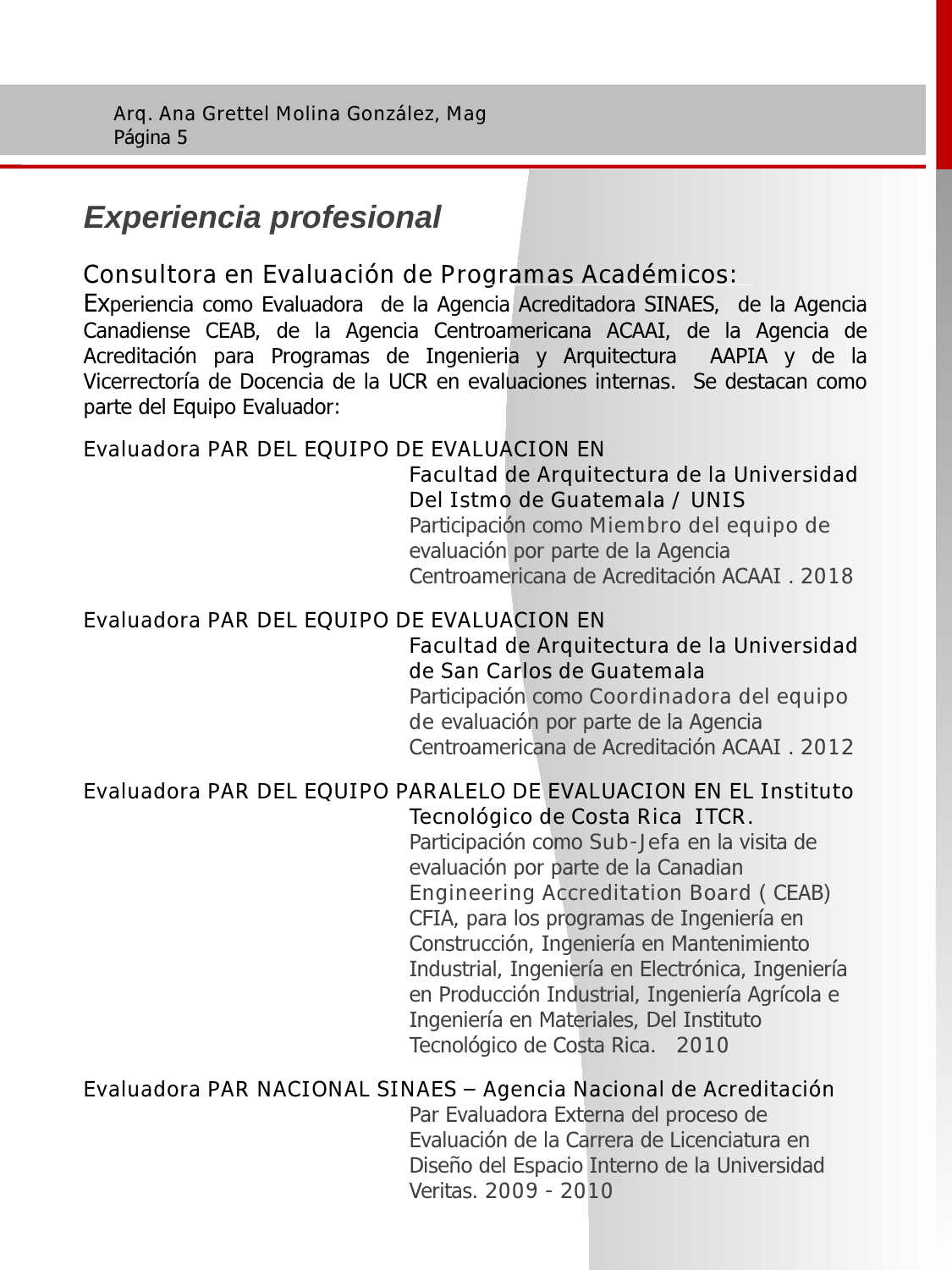

Arq. Ana Grettel Molina González, Mag
Página 5

Experiencia profesional
Consultora en Evaluación de Programas Académicos:
Experiencia como Evaluadora  de la Agencia Acreditadora SINAES,  de la Agencia Canadiense CEAB, de la Agencia Centroamericana ACAAI, de la Agencia de Acreditación para Programas de Ingenieria y Arquitectura  AAPIA y de la Vicerrectoría de Docencia de la UCR en evaluaciones internas.  Se destacan como parte del Equipo Evaluador:

Evaluadora PAR DEL EQUIPO DE EVALUACION EN
	Facultad de Arquitectura de la Universidad Del Istmo de Guatemala / UNIS
	Participación como Miembro del equipo de evaluación por parte de la Agencia Centroamericana de Acreditación ACAAI . 2018

Evaluadora PAR DEL EQUIPO DE EVALUACION EN
	Facultad de Arquitectura de la Universidad de San Carlos de Guatemala
	Participación como Coordinadora del equipo de evaluación por parte de la Agencia Centroamericana de Acreditación ACAAI . 2012

Evaluadora PAR DEL EQUIPO PARALELO DE EVALUACION EN EL Instituto Tecnológico de Costa Rica  ITCR.
	Participación como Sub-Jefa en la visita de evaluación por parte de la Canadian Engineering Accreditation Board ( CEAB) CFIA, para los programas de Ingeniería en Construcción, Ingeniería en Mantenimiento Industrial, Ingeniería en Electrónica, Ingeniería en Producción Industrial, Ingeniería Agrícola e Ingeniería en Materiales, Del Instituto Tecnológico de Costa Rica.   2010

Evaluadora PAR NACIONAL SINAES – Agencia Nacional de Acreditación
	Par Evaluadora Externa del proceso de Evaluación de la Carrera de Licenciatura en Diseño del Espacio Interno de la Universidad Veritas. 2009 - 2010